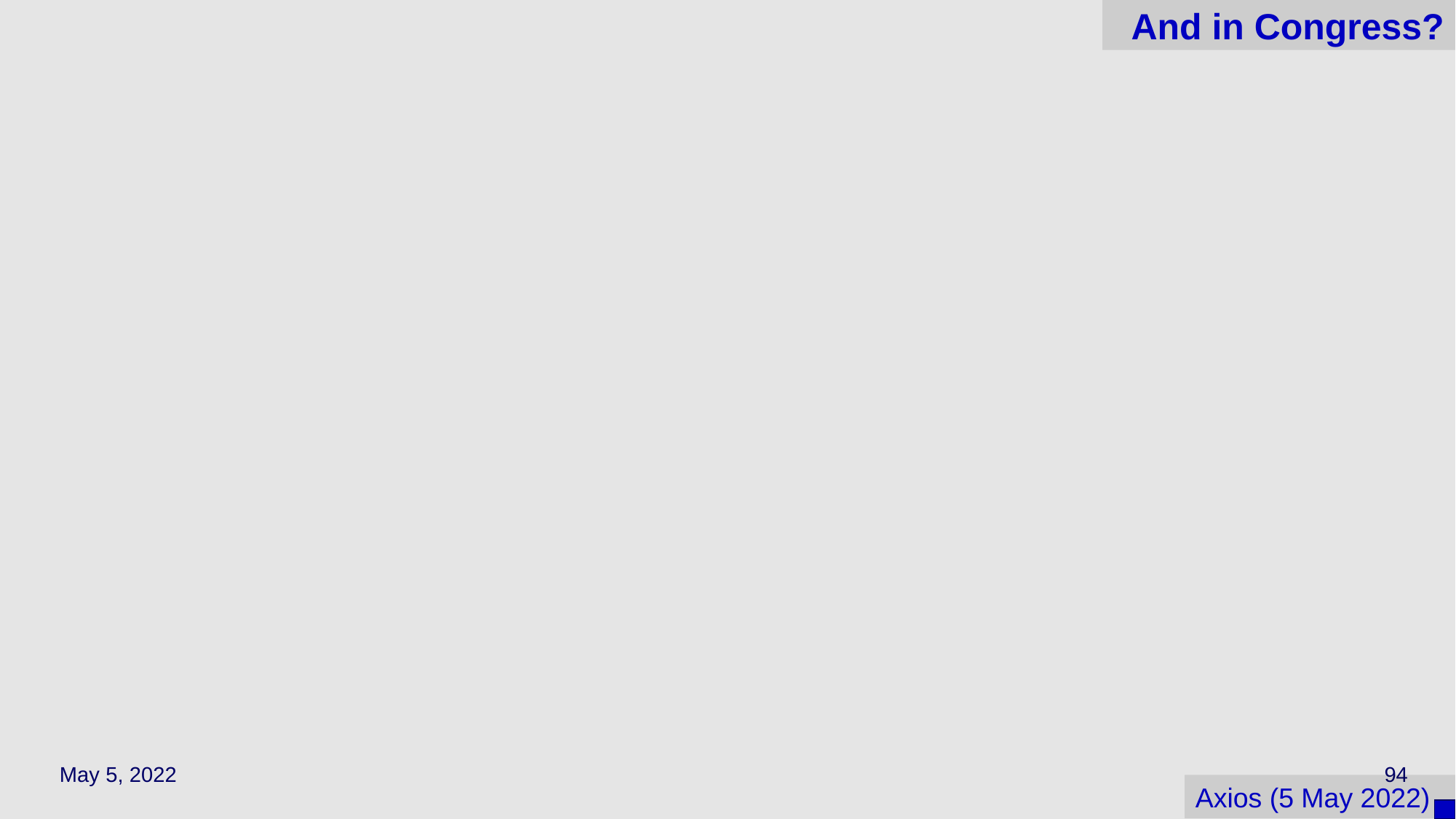

# And in Congress?
May 5, 2022
94
Axios (5 May 2022)